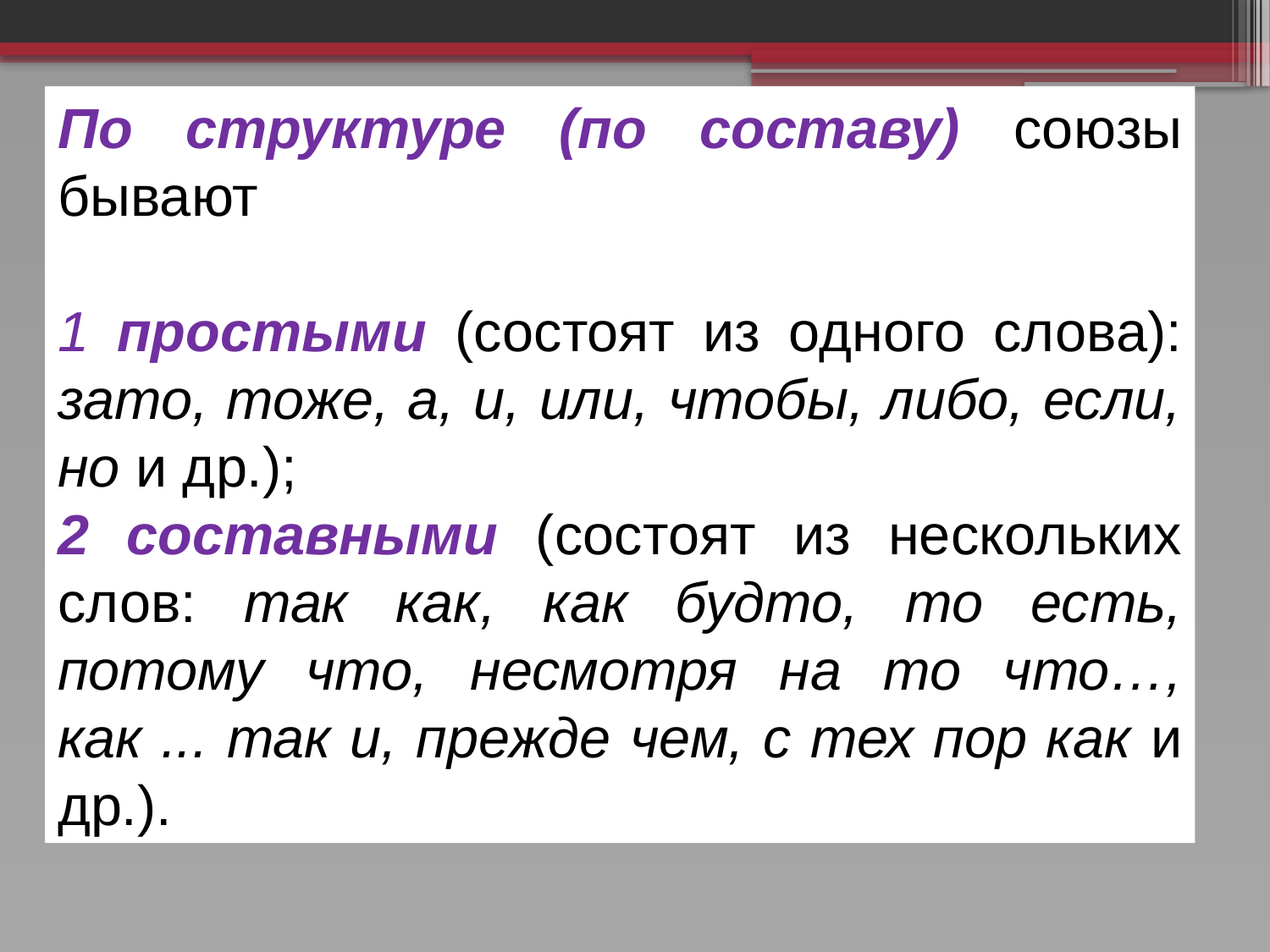

По структуре (по составу) союзы бывают

1 простыми (состоят из одного слова): зато, тоже, а, и, или, чтобы, либо, если, но и др.);
2 составными (состоят из нескольких слов: так как, как будто, то есть, потому что, несмотря на то что…, как ... так и, прежде чем, с тех пор как и др.).